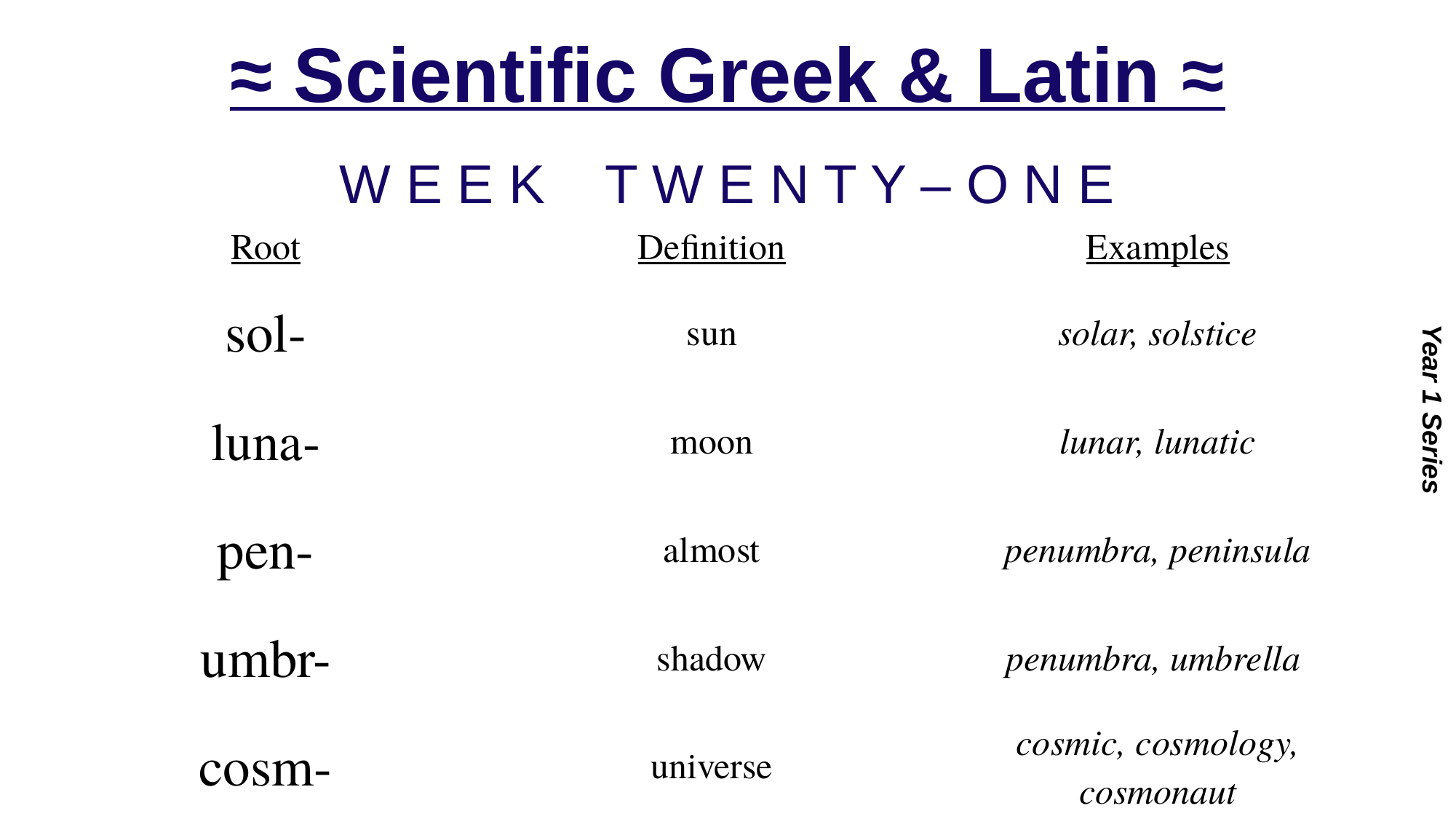

# ≈ Scientific Greek & Latin ≈
Year 1 Series
W E E K    T W E N T Y – O N E
| Root | Definition | Examples |
| --- | --- | --- |
| sol- | sun | solar, solstice |
| luna- | moon | lunar, lunatic |
| pen- | almost | penumbra, peninsula |
| umbr- | shadow | penumbra, umbrella |
| cosm- | universe | cosmic, cosmology, cosmonaut |